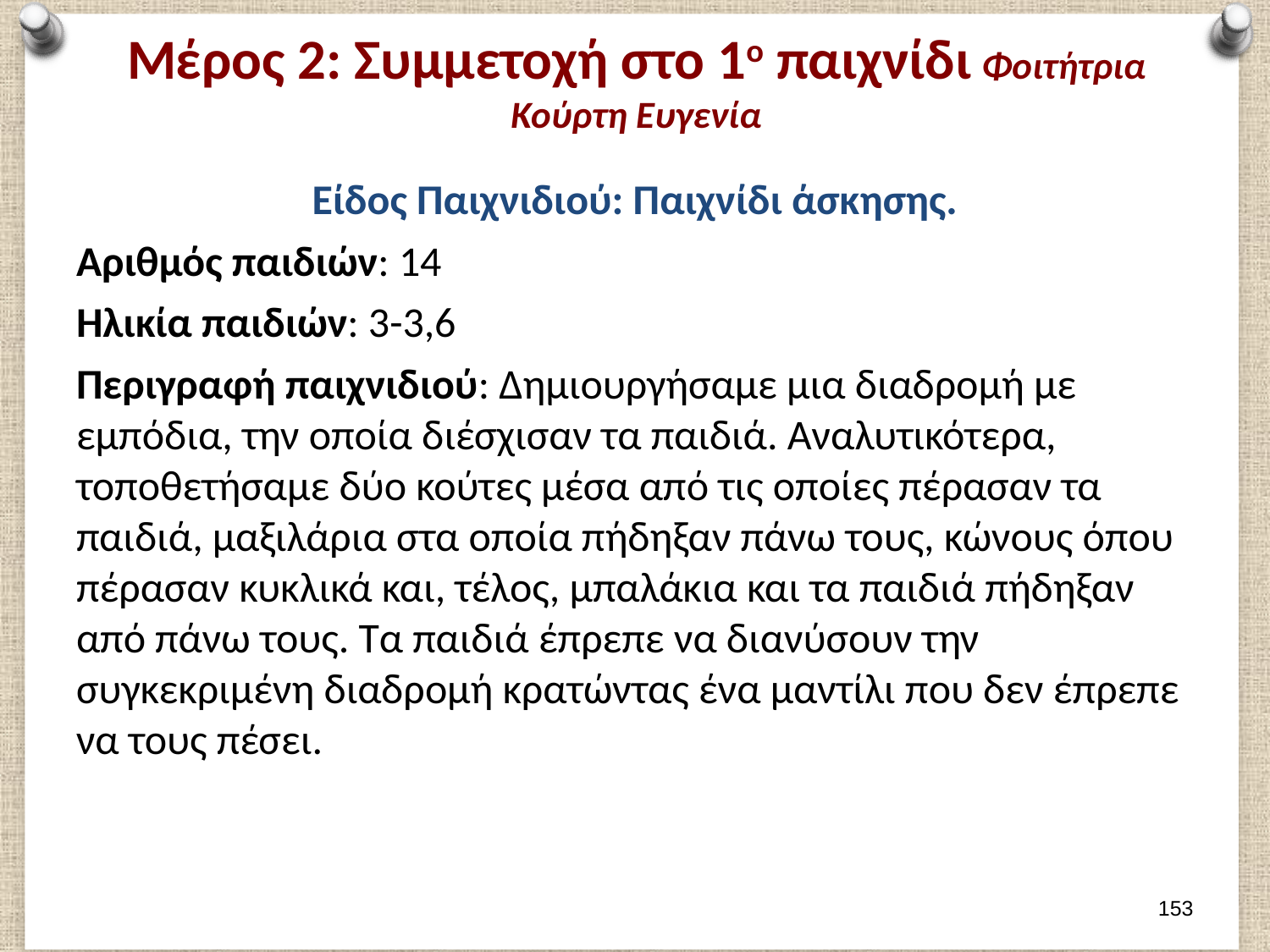

# Μέρος 2: Συμμετοχή στο 1ο παιχνίδι Φοιτήτρια Κούρτη Ευγενία
Είδος Παιχνιδιού: Παιχνίδι άσκησης.
Αριθμός παιδιών: 14
Ηλικία παιδιών: 3-3,6
Περιγραφή παιχνιδιού: Δημιουργήσαμε μια διαδρομή με εμπόδια, την οποία διέσχισαν τα παιδιά. Αναλυτικότερα, τοποθετήσαμε δύο κούτες μέσα από τις οποίες πέρασαν τα παιδιά, μαξιλάρια στα οποία πήδηξαν πάνω τους, κώνους όπου πέρασαν κυκλικά και, τέλος, μπαλάκια και τα παιδιά πήδηξαν από πάνω τους. Τα παιδιά έπρεπε να διανύσουν την συγκεκριμένη διαδρομή κρατώντας ένα μαντίλι που δεν έπρεπε να τους πέσει.
153